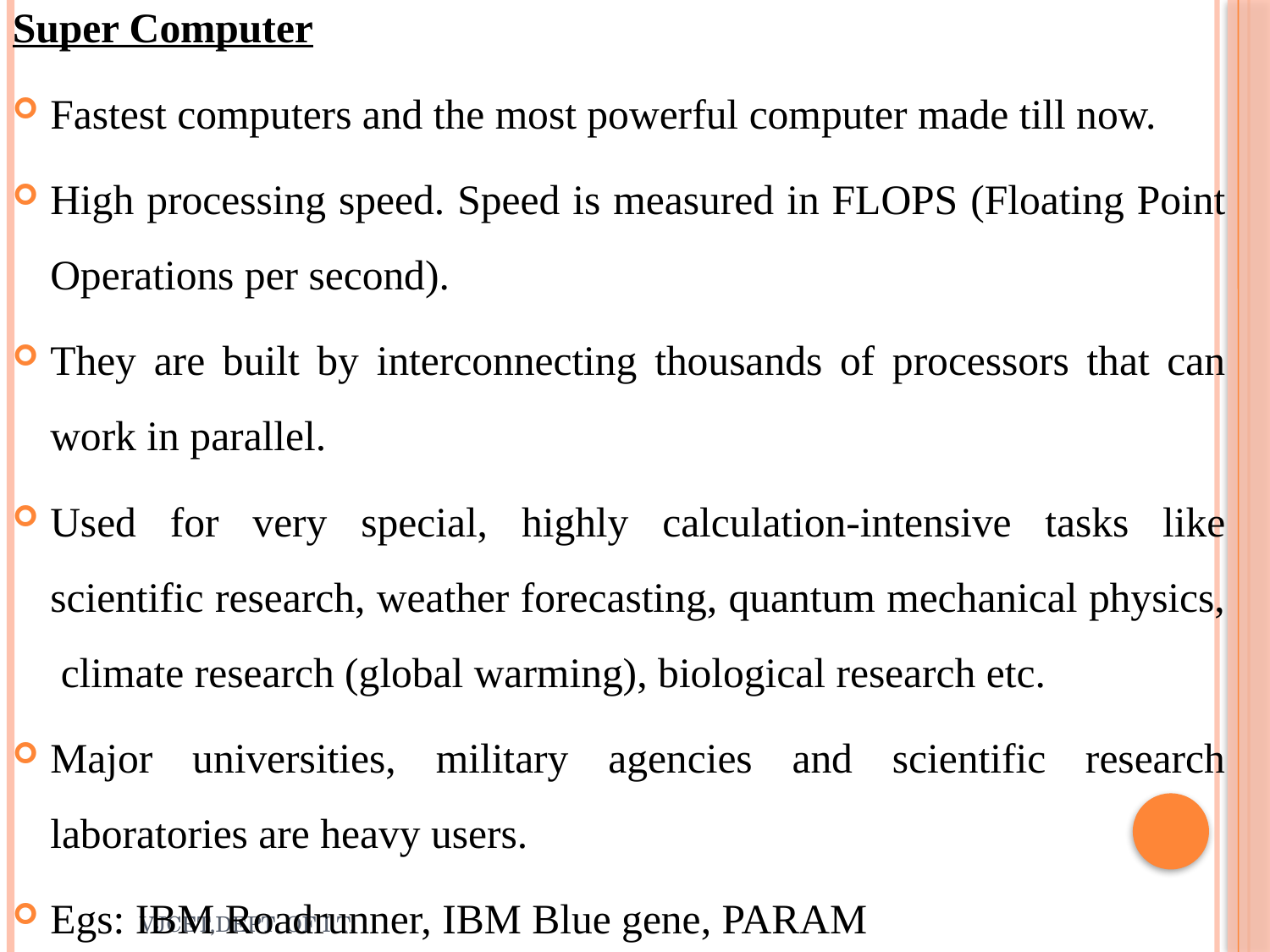

Super Computer
Fastest computers and the most powerful computer made till now.
High processing speed. Speed is measured in FLOPS (Floating Point Operations per second).
They are built by interconnecting thousands of processors that can work in parallel.
Used for very special, highly calculation-intensive tasks like scientific research, weather forecasting, quantum mechanical physics,  climate research (global warming), biological research etc.
Major universities, military agencies and scientific research laboratories are heavy users.
Egs: IBM Roadrunner, IBM Blue gene, PARAM
VJCET,DEPT. OF I.T.